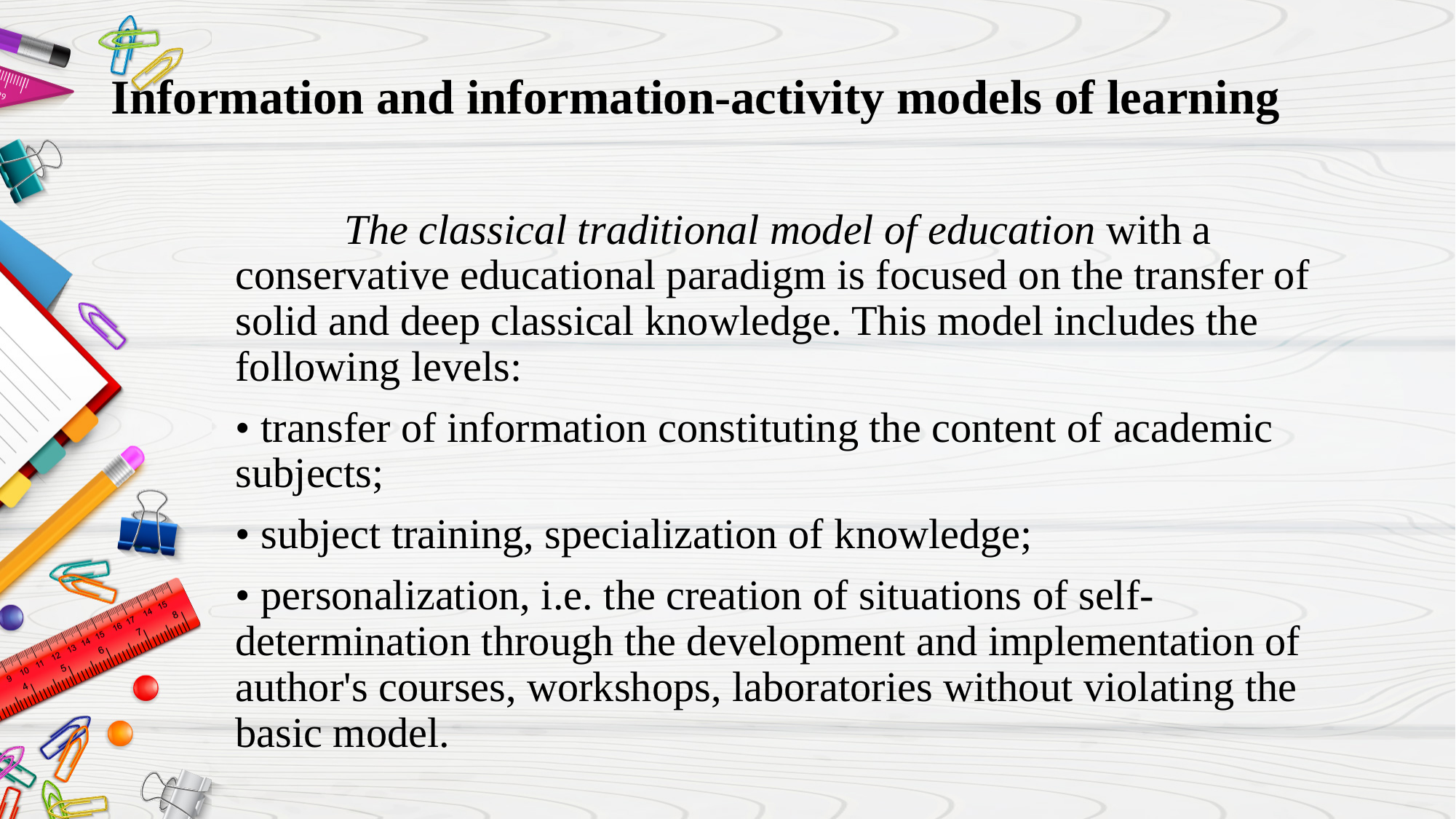

# Information and information-activity models of learning
	The classical traditional model of education with a conservative educational paradigm is focused on the transfer of solid and deep classical knowledge. This model includes the following levels:
• transfer of information constituting the content of academic subjects;
• subject training, specialization of knowledge;
• personalization, i.e. the creation of situations of self-determination through the development and implementation of author's courses, workshops, laboratories without violating the basic model.